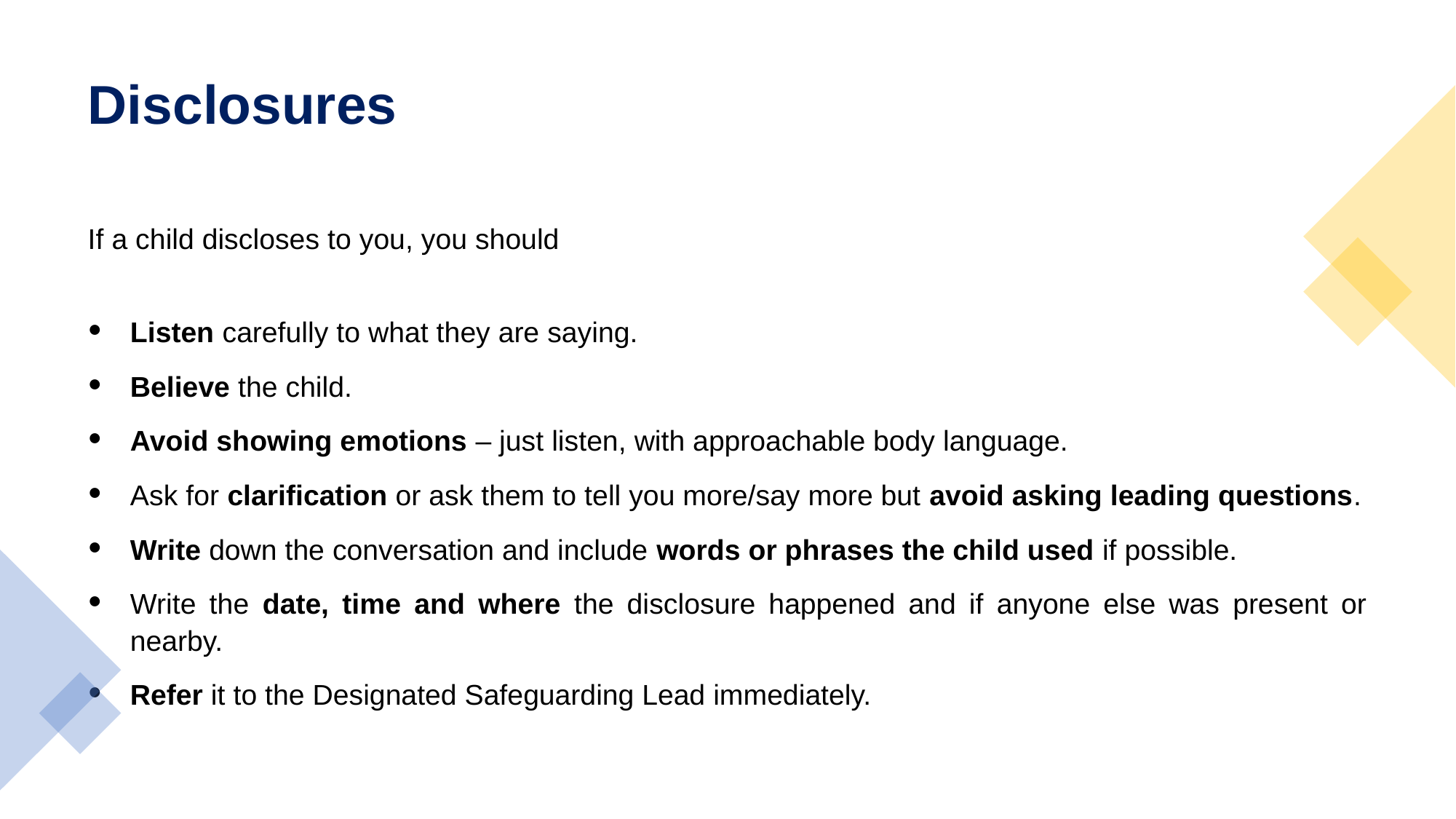

# Disclosures

If a child discloses to you, you should

Listen carefully to what they are saying.
Believe the child.
Avoid showing emotions – just listen, with approachable body language.
Ask for clarification or ask them to tell you more/say more but avoid asking leading questions.
Write down the conversation and include words or phrases the child used if possible.
Write the date, time and where the disclosure happened and if anyone else was present or nearby.
Refer it to the Designated Safeguarding Lead immediately.